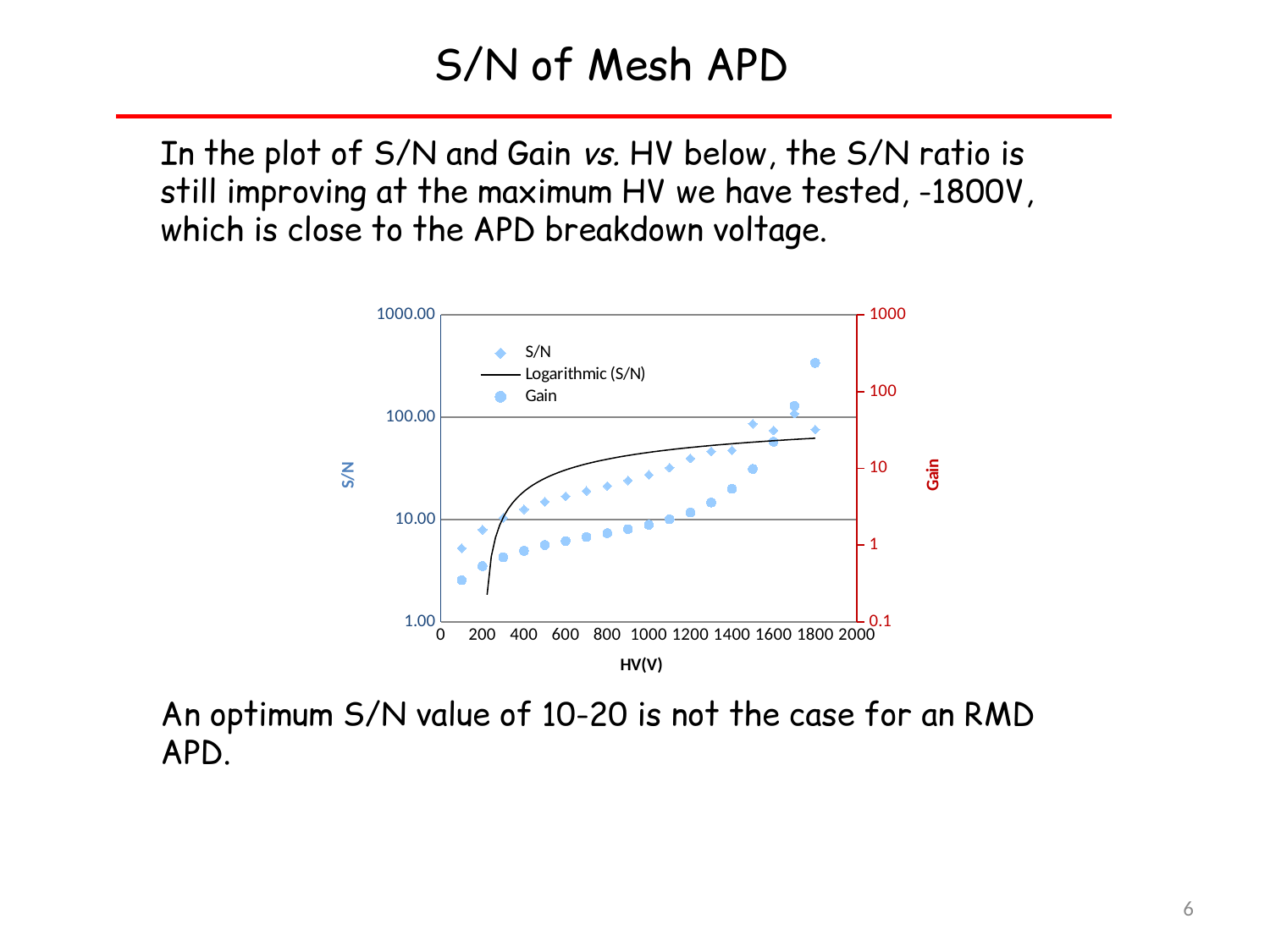

S/N of Mesh APD
In the plot of S/N and Gain vs. HV below, the S/N ratio is still improving at the maximum HV we have tested, -1800V, which is close to the APD breakdown voltage.

### Chart

| Category |  |  |
|---|---|---|
An optimum S/N value of 10-20 is not the case for an RMD APD.

6